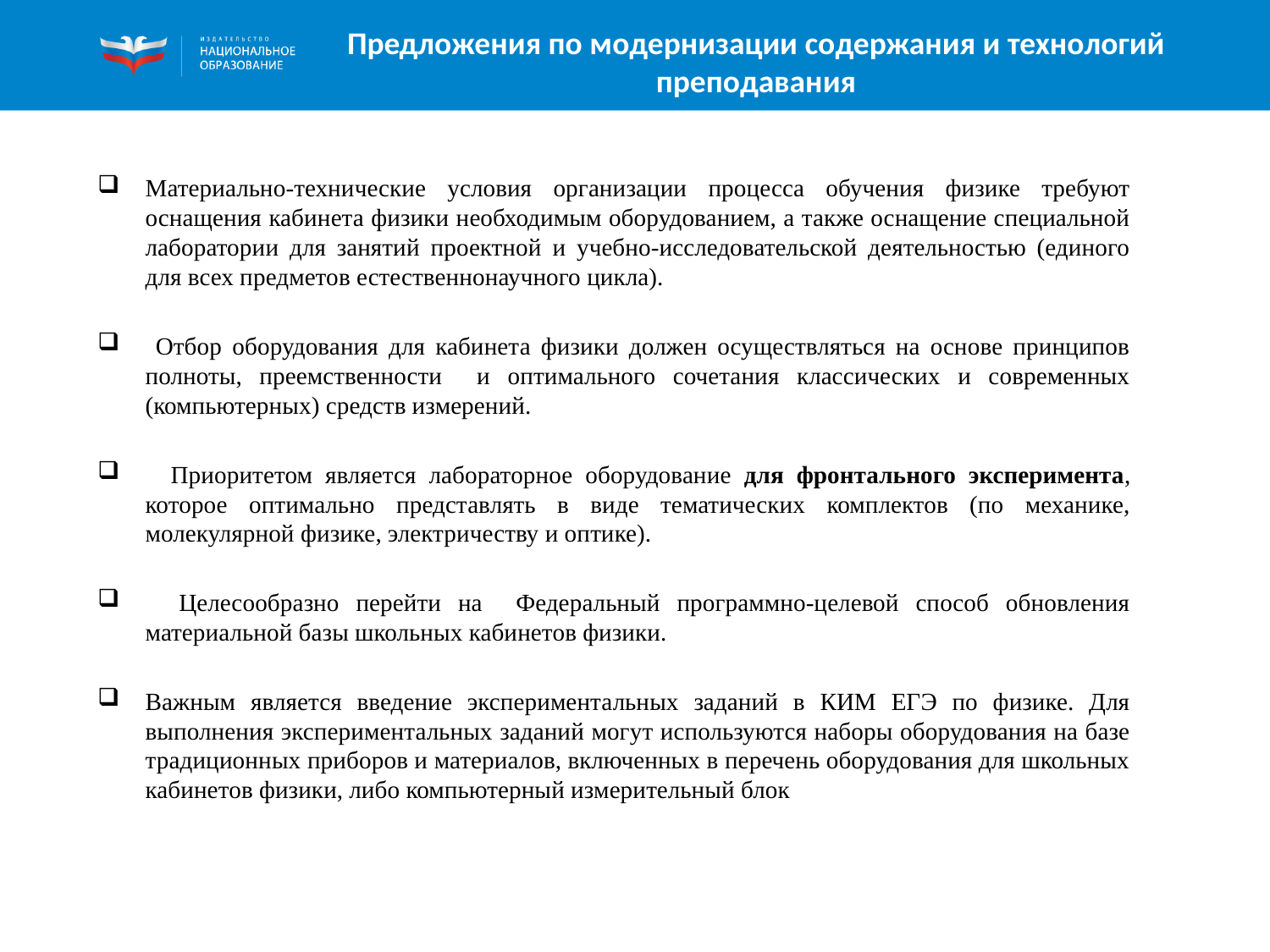

Предложения по модернизации содержания и технологий преподавания
Материально-технические условия организации процесса обучения физике требуют оснащения кабинета физики необходимым оборудованием, а также оснащение специальной лаборатории для занятий проектной и учебно-исследовательской деятельностью (единого для всех предметов естественнонаучного цикла).

 Отбор оборудования для кабинета физики должен осуществляться на основе принципов полноты, преемственности  и оптимального сочетания классических и современных (компьютерных) средств измерений.

  Приоритетом является лабораторное оборудование для фронтального эксперимента, которое оптимально представлять в виде тематических комплектов (по механике, молекулярной физике, электричеству и оптике).

  Целесообразно перейти на  Федеральный программно-целевой способ обновления материальной базы школьных кабинетов физики.

Важным является введение экспериментальных заданий в КИМ ЕГЭ по физике. Для выполнения экспериментальных заданий могут используются наборы оборудования на базе традиционных приборов и материалов, включенных в перечень оборудования для школьных кабинетов физики, либо компьютерный измерительный блок